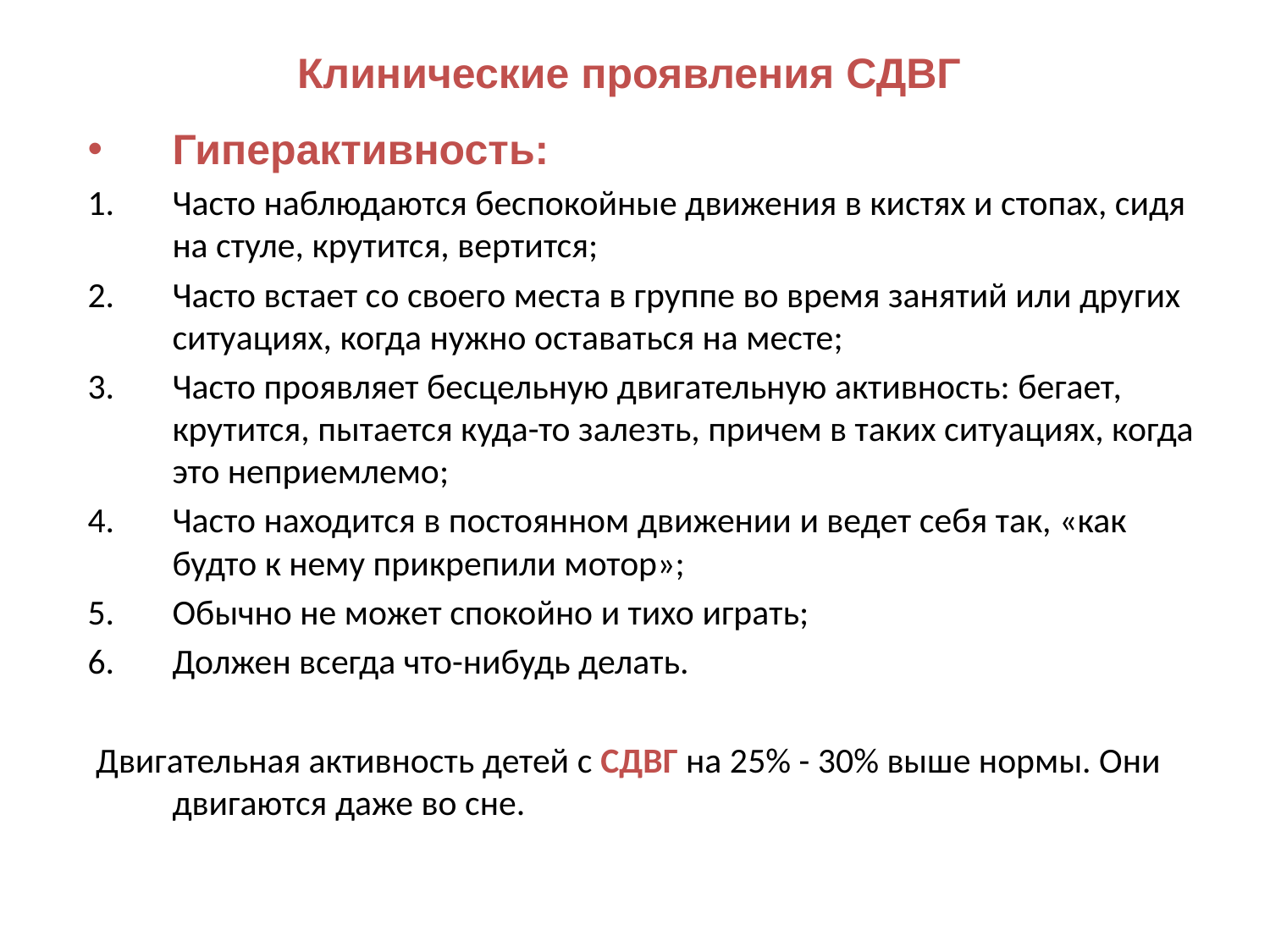

# Клинические проявления СДВГ
Гиперактивность:
Часто наблюдаются беспокойные движения в кистях и стопах, сидя на стуле, крутится, вертится;
Часто встает со своего места в группе во время занятий или других ситуациях, когда нужно оставаться на месте;
Часто проявляет бесцельную двигательную активность: бегает, крутится, пытается куда-то залезть, причем в таких ситуациях, когда это неприемлемо;
Часто находится в постоянном движении и ведет себя так, «как будто к нему прикрепили мотор»;
Обычно не может спокойно и тихо играть;
Должен всегда что-нибудь делать.

 Двигательная активность детей с СДВГ на 25% - 30% выше нормы. Они двигаются даже во сне.